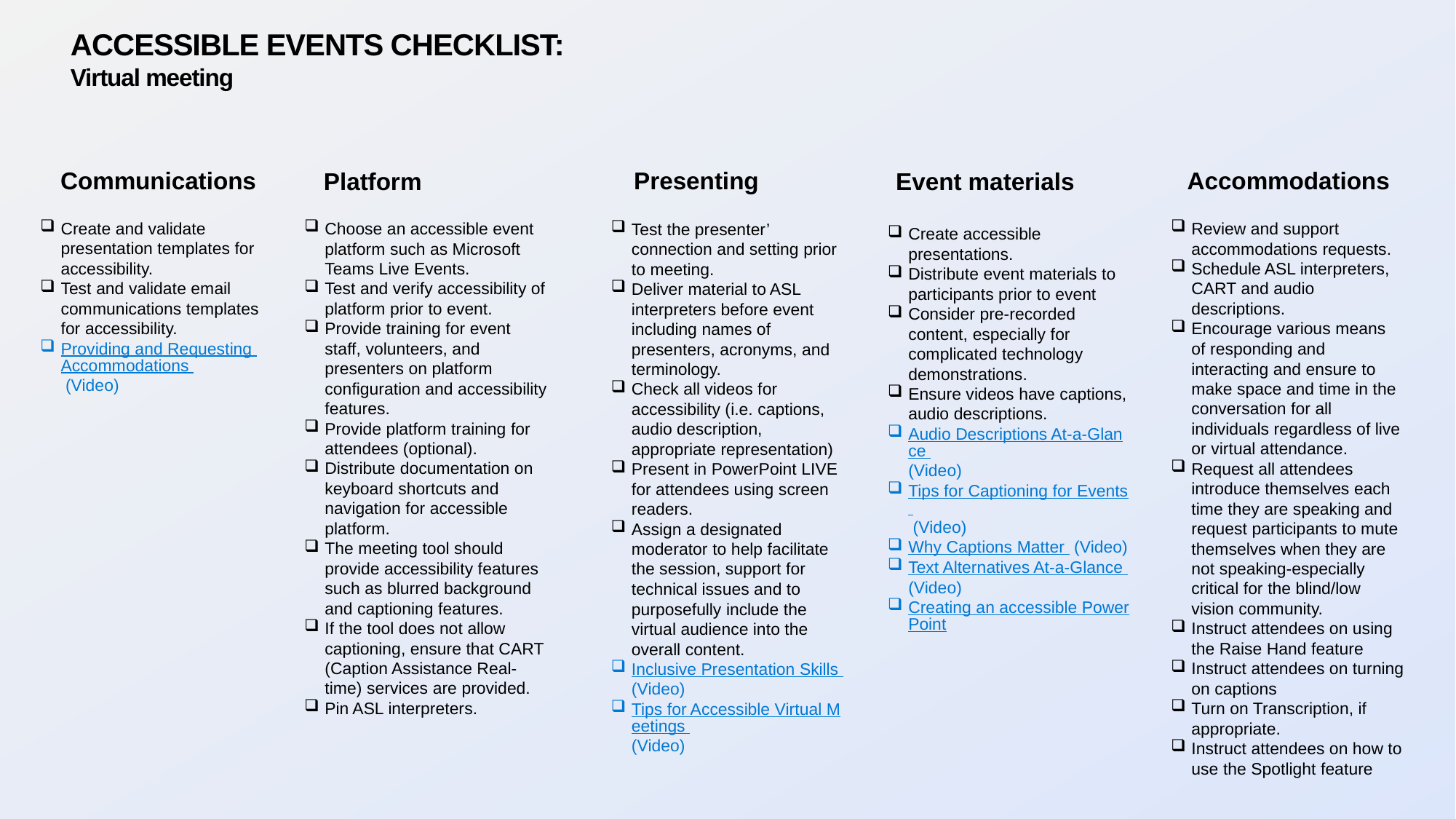

# ACCESSIBLE EVENTS CHECKLIST: Virtual meeting
Presenting
Communications
Accommodations
Event materials
Platform
Review and support accommodations requests.
Schedule ASL interpreters, CART and audio descriptions.
Encourage various means of responding and interacting and ensure to make space and time in the conversation for all individuals regardless of live or virtual attendance.
Request all attendees introduce themselves each time they are speaking and request participants to mute themselves when they are not speaking-especially critical for the blind/low vision community.
Instruct attendees on using the Raise Hand feature
Instruct attendees on turning on captions
Turn on Transcription, if appropriate.
Instruct attendees on how to use the Spotlight feature
Test the presenter’ connection and setting prior to meeting.
Deliver material to ASL interpreters before event including names of presenters, acronyms, and terminology.
Check all videos for accessibility (i.e. captions, audio description, appropriate representation)
Present in PowerPoint LIVE for attendees using screen readers.
Assign a designated moderator to help facilitate the session, support for technical issues and to purposefully include the virtual audience into the overall content.
Inclusive Presentation Skills (Video)
Tips for Accessible Virtual Meetings (Video)
Create and validate presentation templates for accessibility.
Test and validate email communications templates for accessibility.
Providing and Requesting Accommodations  (Video)
Choose an accessible event platform such as Microsoft Teams Live Events.
Test and verify accessibility of platform prior to event.
Provide training for event staff, volunteers, and presenters on platform configuration and accessibility features.
Provide platform training for attendees (optional).
Distribute documentation on keyboard shortcuts and navigation for accessible platform.
The meeting tool should provide accessibility features such as blurred background and captioning features.
If the tool does not allow captioning, ensure that CART (Caption Assistance Real-time) services are provided.
Pin ASL interpreters.
Create accessible presentations.
Distribute event materials to participants prior to event
Consider pre-recorded content, especially for complicated technology demonstrations.
Ensure videos have captions, audio descriptions.
Audio Descriptions At-a-Glance (Video)
Tips for Captioning for Events  (Video)
Why Captions Matter  (Video)
Text Alternatives At-a-Glance  (Video)
Creating an accessible PowerPoint